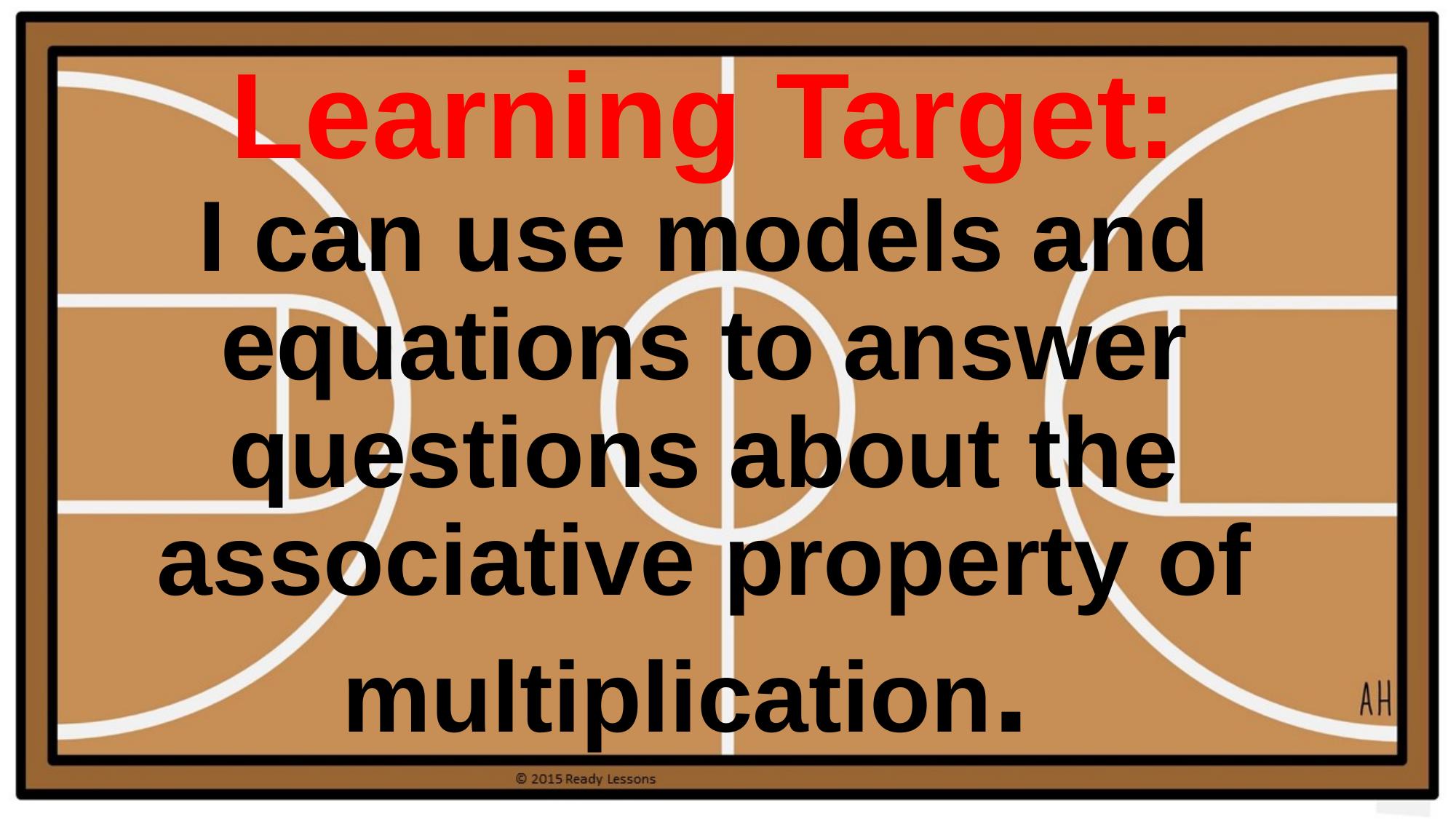

# Learning Target: I can use models and equations to answer questions about the associative property of multiplication.